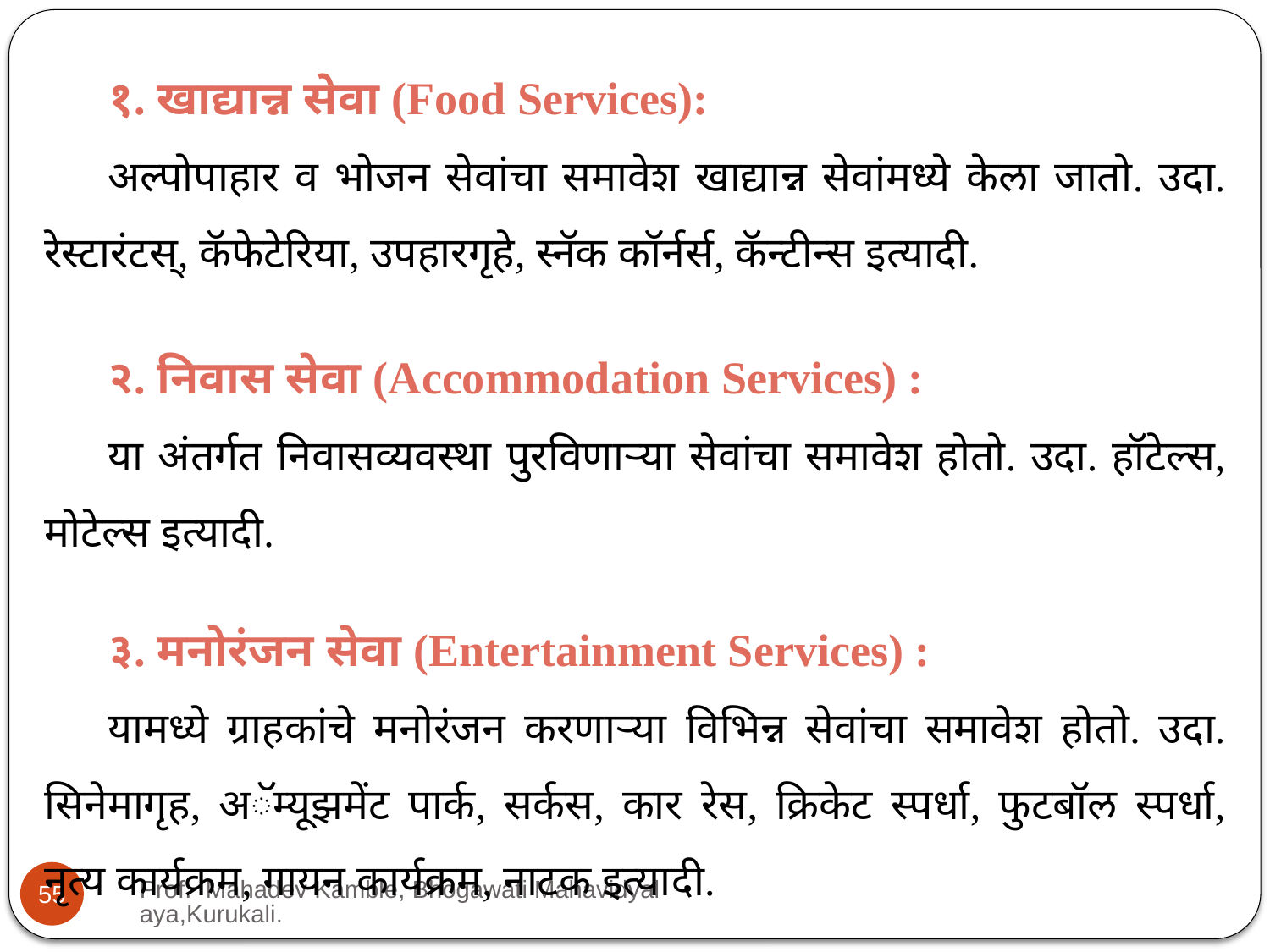

१. खाद्यान्न सेवा (Food Services):
अल्पोपाहार व भोजन सेवांचा समावेश खाद्यान्न सेवांमध्ये केला जातो. उदा. रेस्टारंटस्, कॅफेटेरिया, उपहारगृहे, स्नॅक कॉर्नर्स, कॅन्टीन्स इत्यादी.

२. निवास सेवा (Accommodation Services) :
या अंतर्गत निवासव्यवस्था पुरविणाऱ्या सेवांचा समावेश होतो. उदा. हॉटेल्स, मोटेल्स इत्यादी.

३. मनोरंजन सेवा (Entertainment Services) :
यामध्ये ग्राहकांचे मनोरंजन करणाऱ्या विभिन्न सेवांचा समावेश होतो. उदा. सिनेमागृह, अॅम्यूझमेंट पार्क, सर्कस, कार रेस, क्रिकेट स्पर्धा, फुटबॉल स्पर्धा, नृत्य कार्यक्रम, गायन कार्यक्रम, नाटक इत्यादी.
Prof.  Mahadev Kamble, Bhogawati Mahavidyalaya,Kurukali.
55